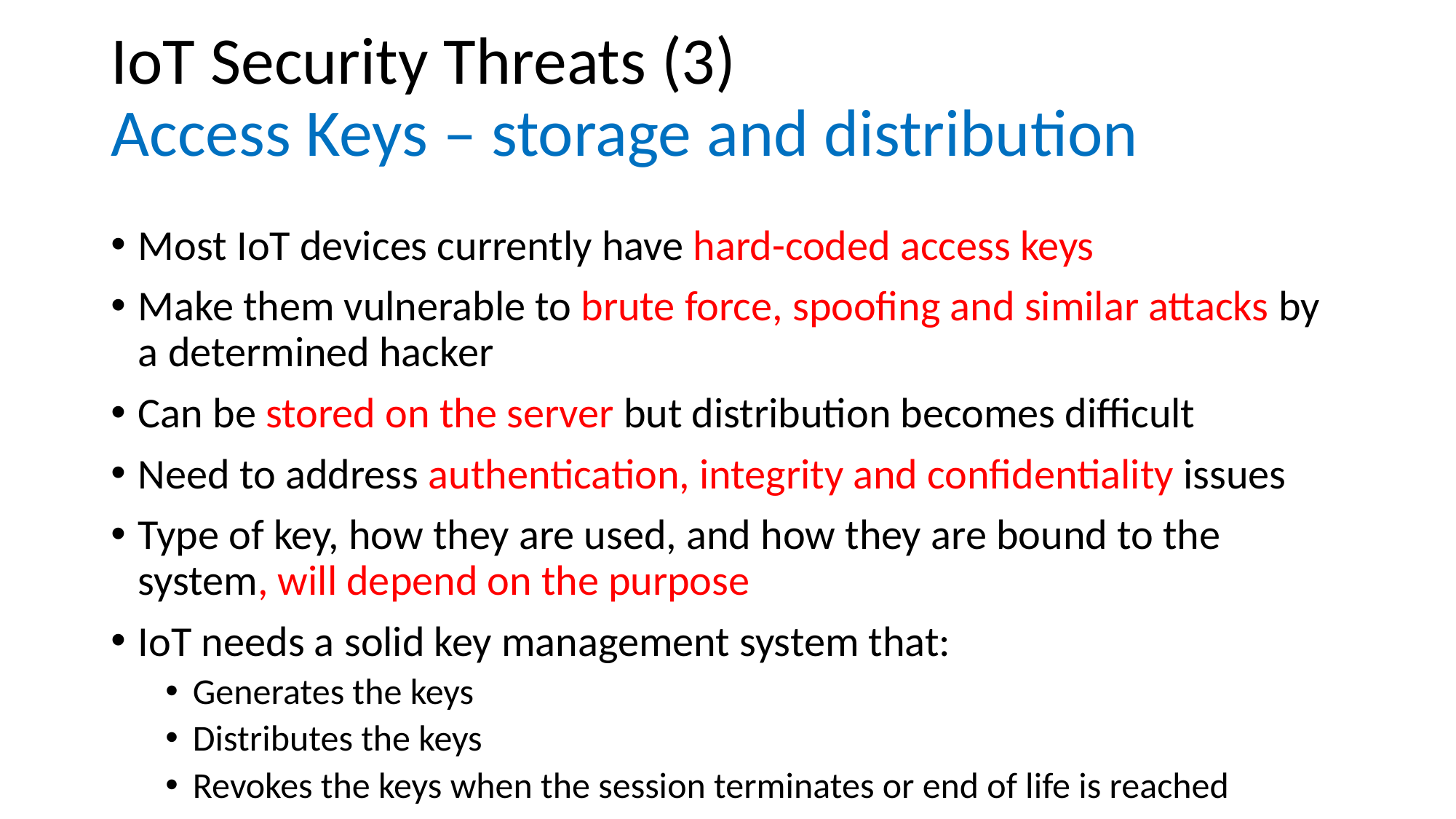

# IoT Security Threats (3) Access Keys – storage and distribution
Most IoT devices currently have hard-coded access keys
Make them vulnerable to brute force, spoofing and similar attacks by a determined hacker
Can be stored on the server but distribution becomes difficult
Need to address authentication, integrity and confidentiality issues
Type of key, how they are used, and how they are bound to the system, will depend on the purpose
IoT needs a solid key management system that:
Generates the keys
Distributes the keys
Revokes the keys when the session terminates or end of life is reached